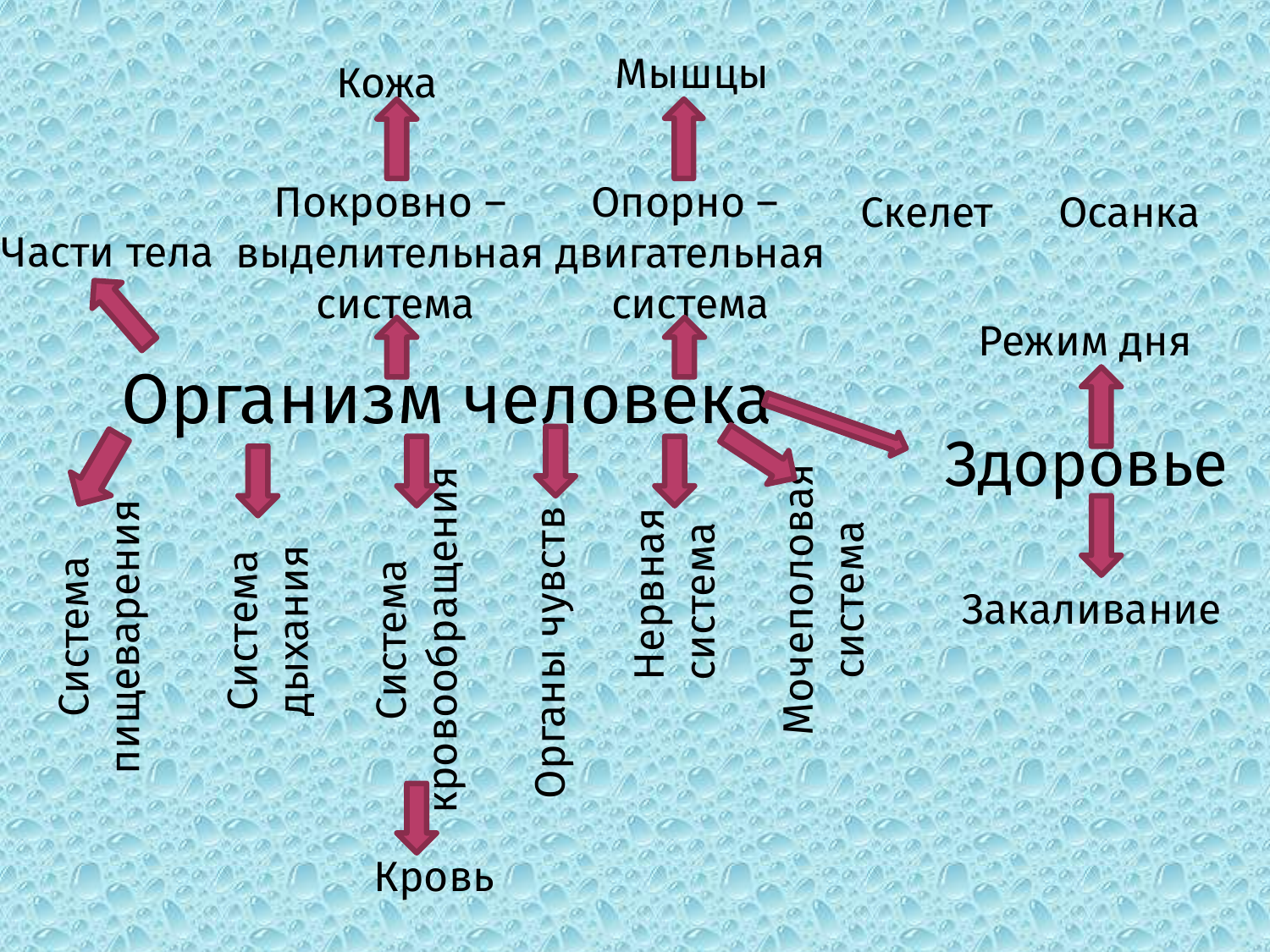

Мышцы
Кожа

Покровно –
выделительная
система
Опорно –
двигательная
система
Скелет
Осанка
Части тела

Режим дня

Организм человека

Здоровье

Система
кровообращения
Мочеполовая
система

Система
пищеварения
Органы чувств
Нервная
система
Система
дыхания
Закаливание

Кровь